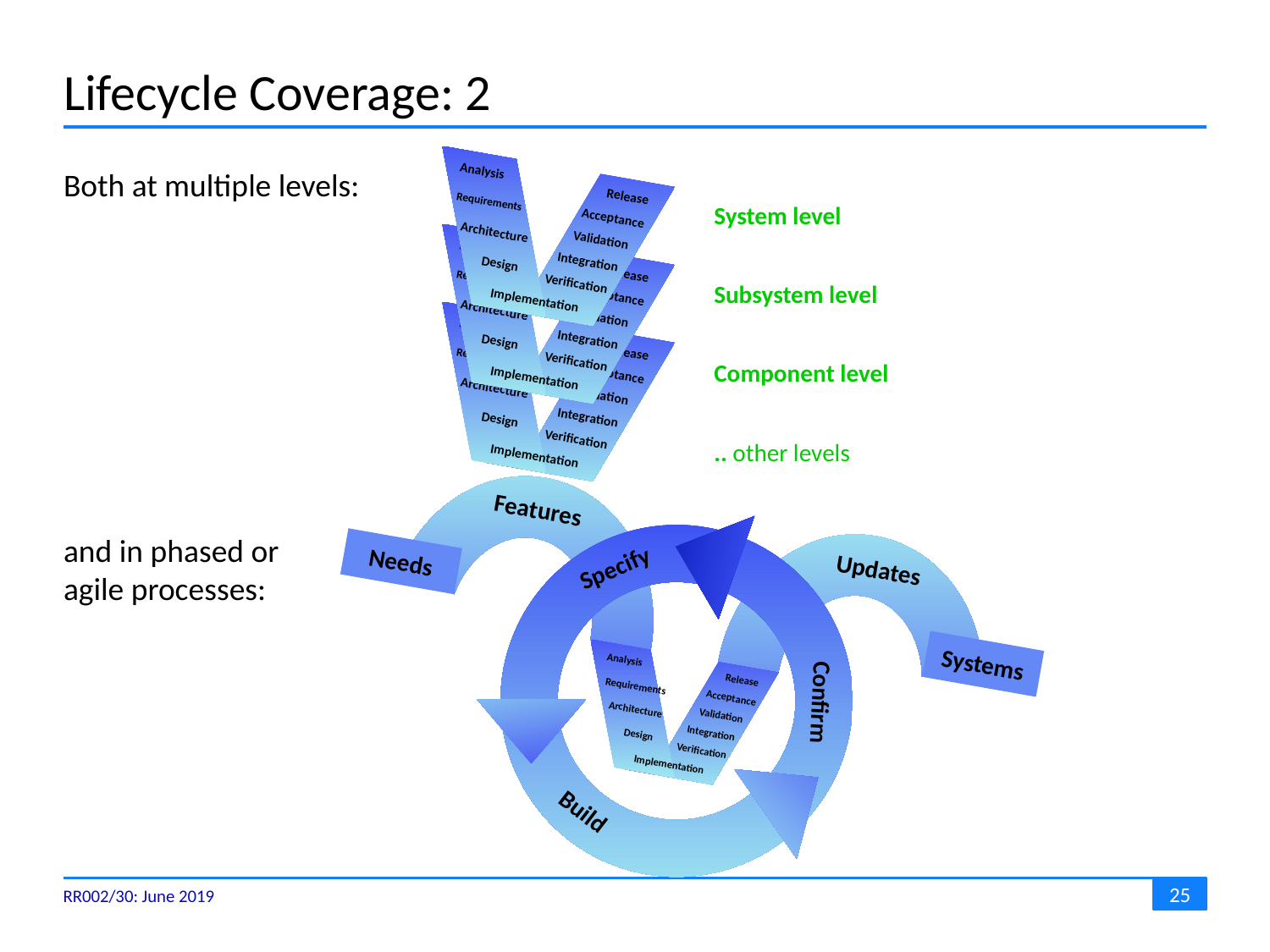

# Lifecycle Coverage: 2
Both at multiple levels:

and in phased or
agile processes:

Analysis
Release
Acceptance
Requirements
Validation
Architecture
Integration
Design
Verification
Implementation

System level
Subsystem level
Component level
.. other levels

Analysis
Release
Acceptance
Requirements
Validation
Architecture
Integration
Design
Verification
Implementation

Analysis
Release
Acceptance
Requirements
Validation
Architecture
Integration
Design
Verification
Implementation

Specify
Confirm

Build

Features
Updates
Needs
Systems

Analysis
Release
Acceptance
Requirements
Validation
Architecture
Integration
Design
Verification
Implementation